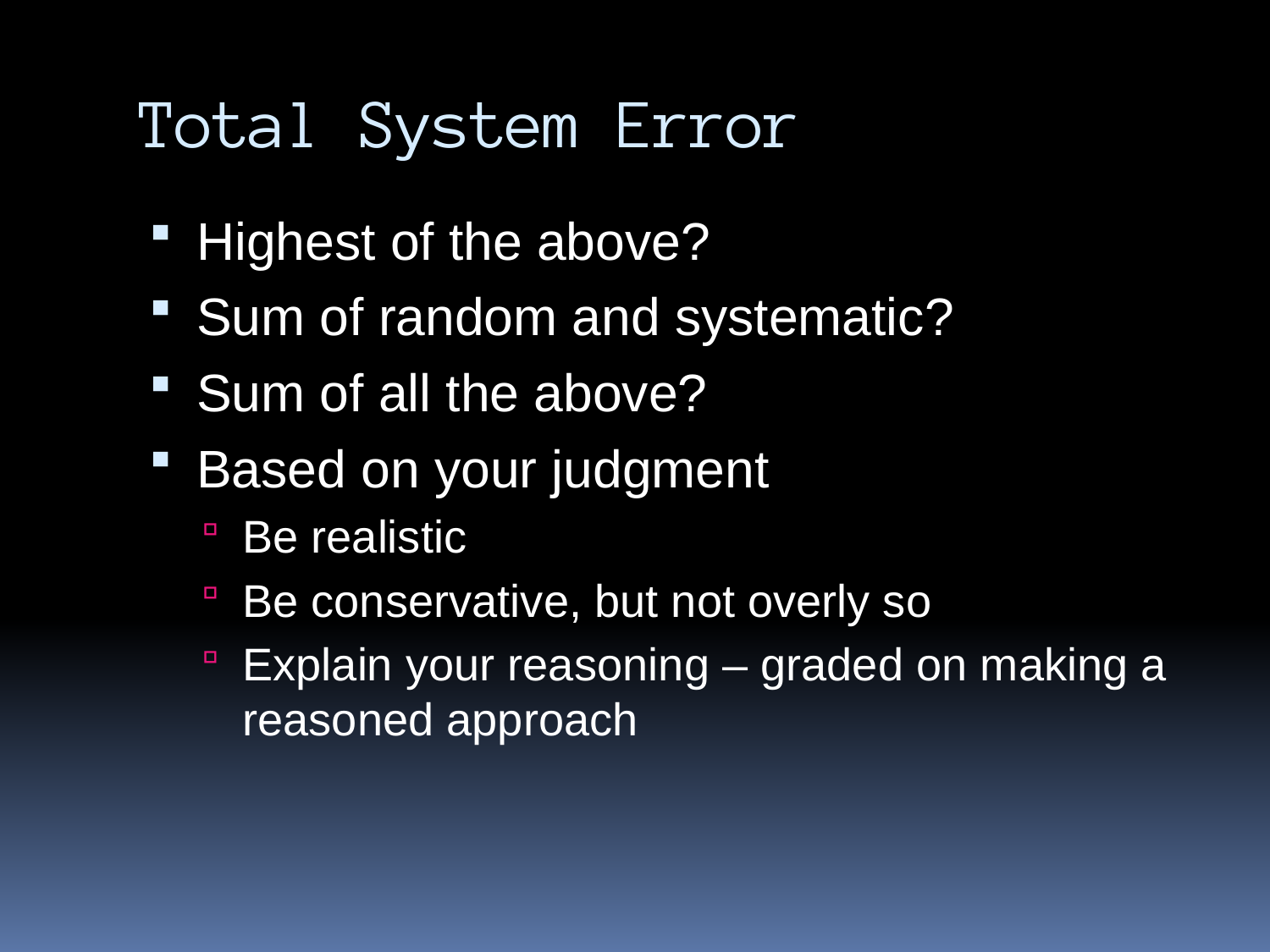

# Total System Error
Highest of the above?
Sum of random and systematic?
Sum of all the above?
Based on your judgment
Be realistic
Be conservative, but not overly so
Explain your reasoning – graded on making a reasoned approach